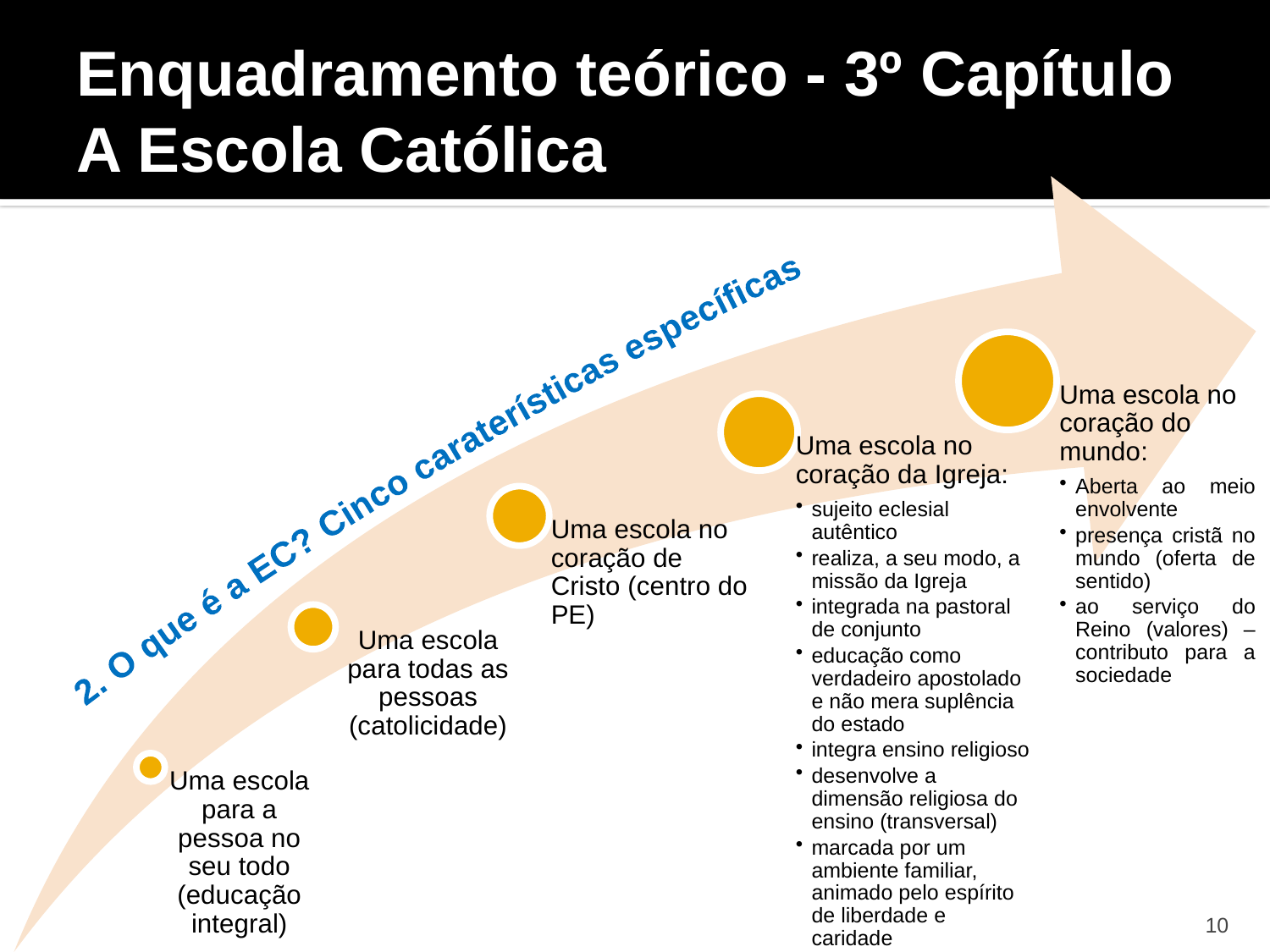

# Enquadramento teórico - 3º Capítulo A Escola Católica
Uma escola para a pessoa no seu todo (educação integral)
Uma escola para todas as pessoas (catolicidade)
Uma escola no coração de Cristo (centro do PE)
Uma escola no coração da Igreja:
sujeito eclesial autêntico
realiza, a seu modo, a missão da Igreja
integrada na pastoral de conjunto
educação como verdadeiro apostolado e não mera suplência do estado
integra ensino religioso
desenvolve a dimensão religiosa do ensino (transversal)
marcada por um ambiente familiar, animado pelo espírito de liberdade e caridade
Uma escola no coração do mundo:
Aberta ao meio envolvente
presença cristã no mundo (oferta de sentido)
ao serviço do Reino (valores) – contributo para a sociedade
2. O que é a EC? Cinco caraterísticas específicas
10